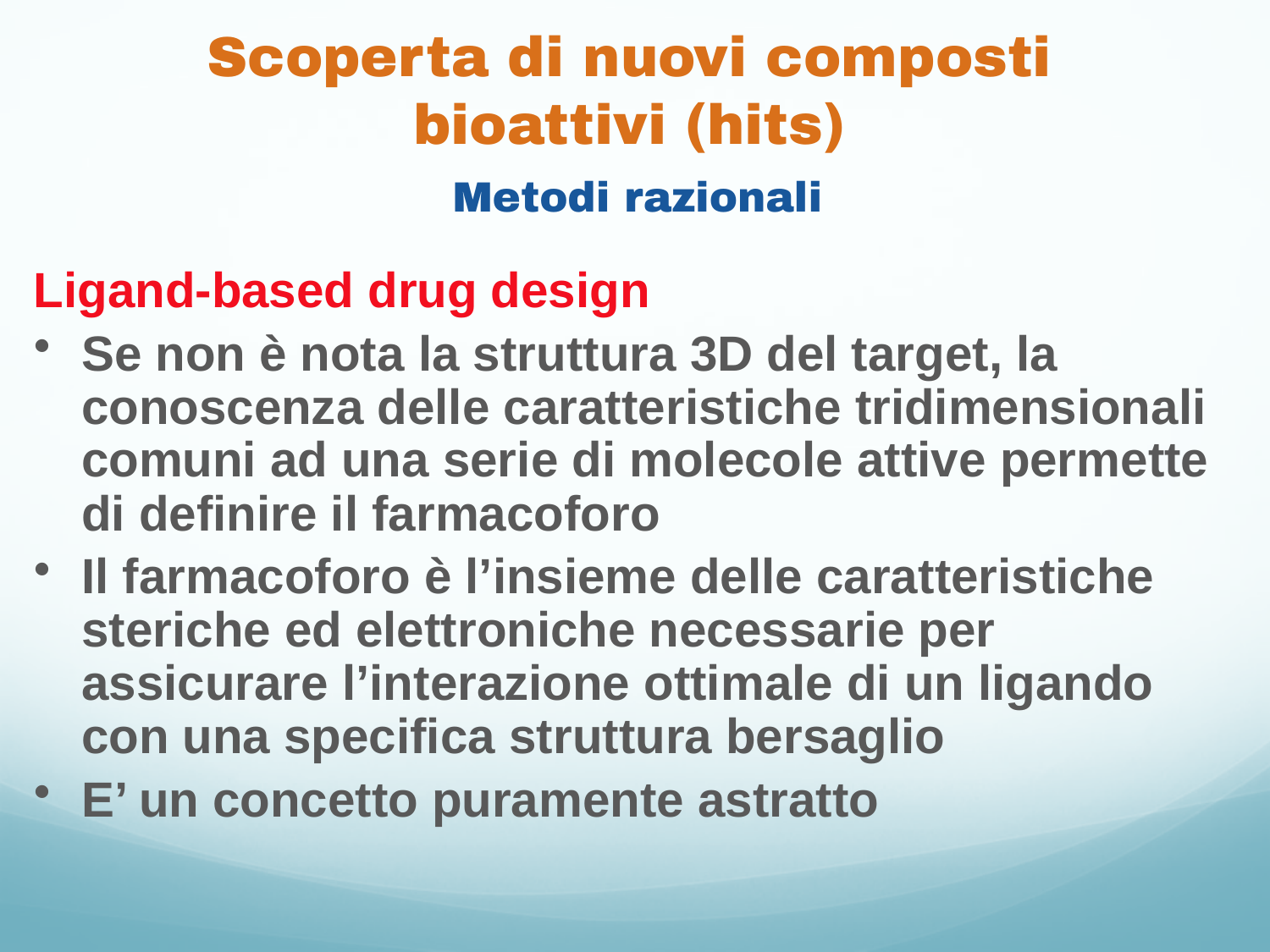

Scoperta di nuovi composti bioattivi (hits)
 Metodi razionali
Ligand-based drug design
Se non è nota la struttura 3D del target, la conoscenza delle caratteristiche tridimensionali comuni ad una serie di molecole attive permette di definire il farmacoforo
Il farmacoforo è l’insieme delle caratteristiche steriche ed elettroniche necessarie per assicurare l’interazione ottimale di un ligando con una specifica struttura bersaglio
E’ un concetto puramente astratto